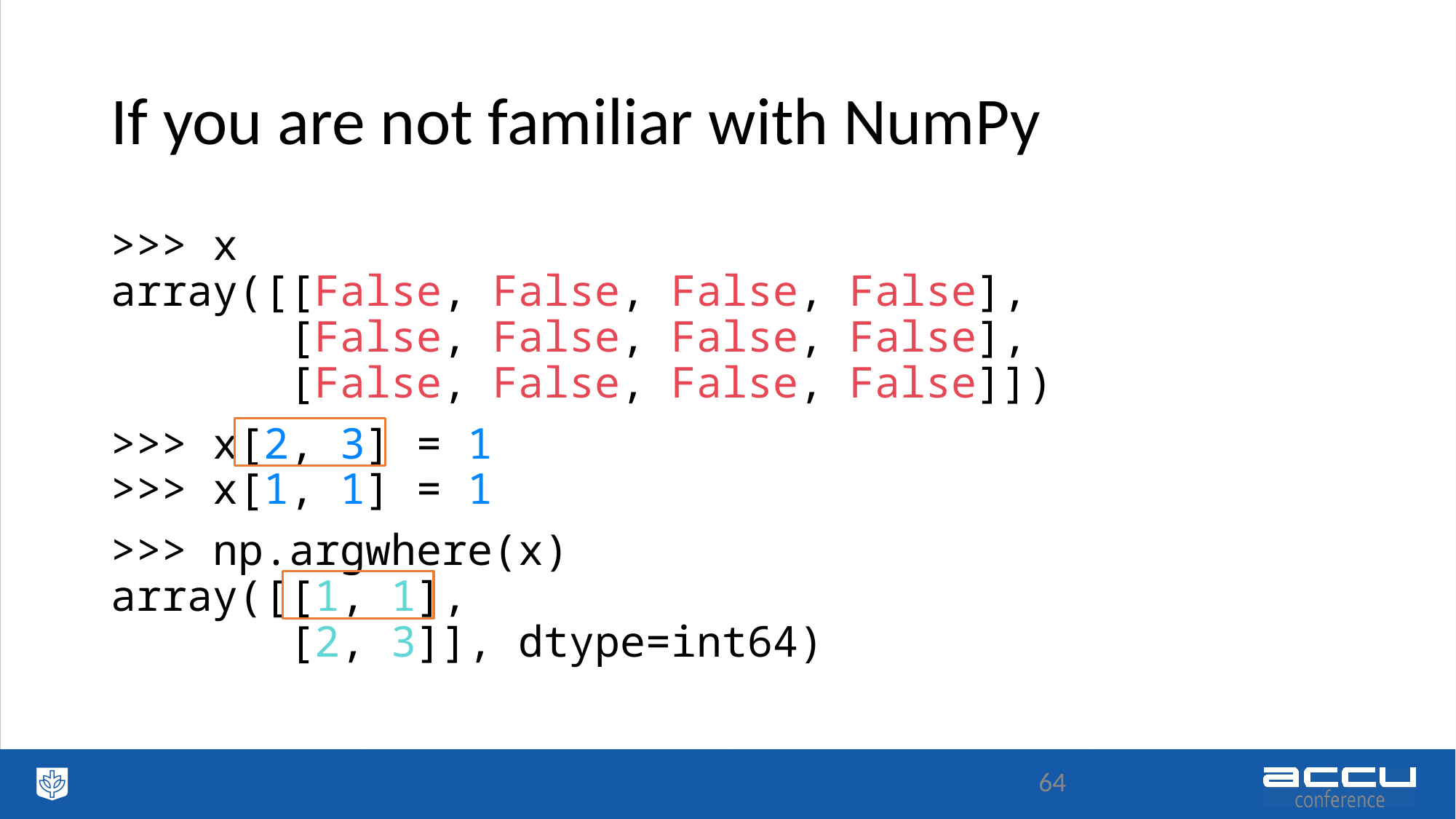

# If you are not familiar with NumPy
>>> x
array([[False, False, False, False],
       [False, False, False, False],
       [False, False, False, False]])
>>> x[2, 3] = 1
>>> x[1, 1] = 1
>>> np.argwhere(x)
array([[1, 1],
       [2, 3]], dtype=int64)

64